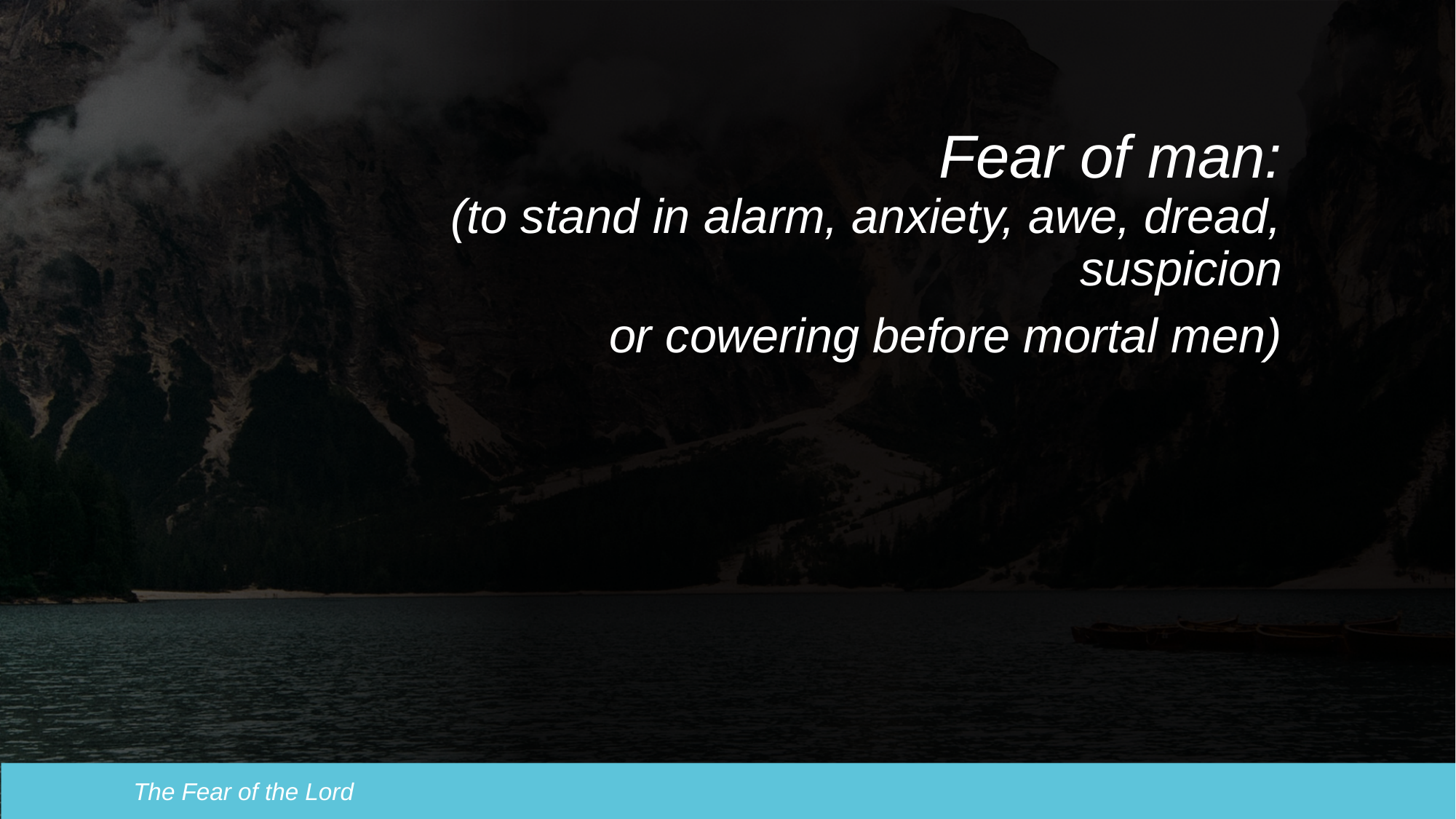

Fear of man:
(to stand in alarm, anxiety, awe, dread, suspicion
or cowering before mortal men)
The Fear of the Lord